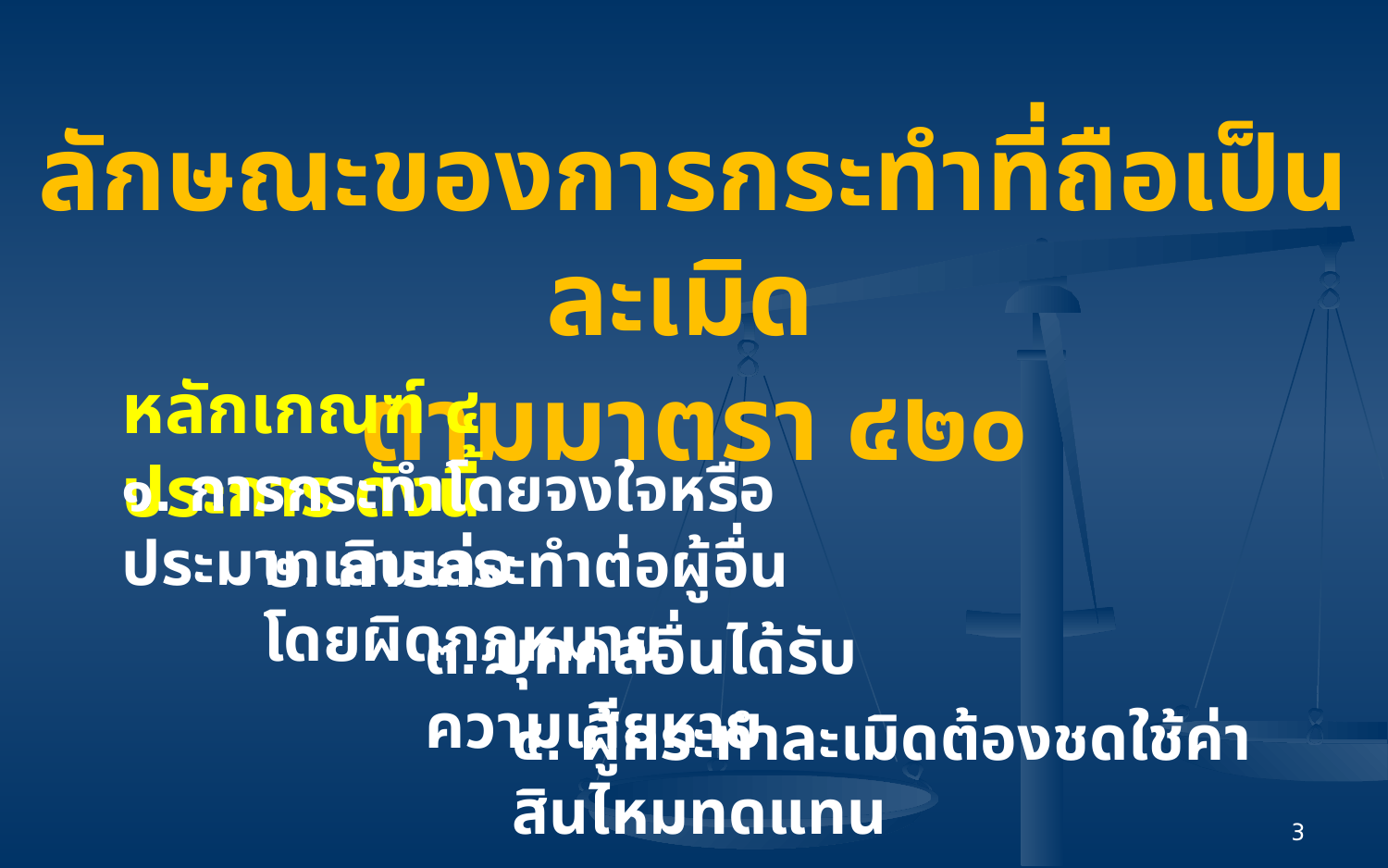

ลักษณะของการกระทำที่ถือเป็นละเมิด
ตามมาตรา ๔๒๐
หลักเกณฑ์ ๔ ประการ ดังนี้
๑. การกระทำโดยจงใจหรือประมาทเลินเล่อ
๒. การกระทำต่อผู้อื่นโดยผิดกฎหมาย
๓. บุคคลอื่นได้รับความเสียหาย
๔. ผู้กระทำละเมิดต้องชดใช้ค่าสินไหมทดแทน
3